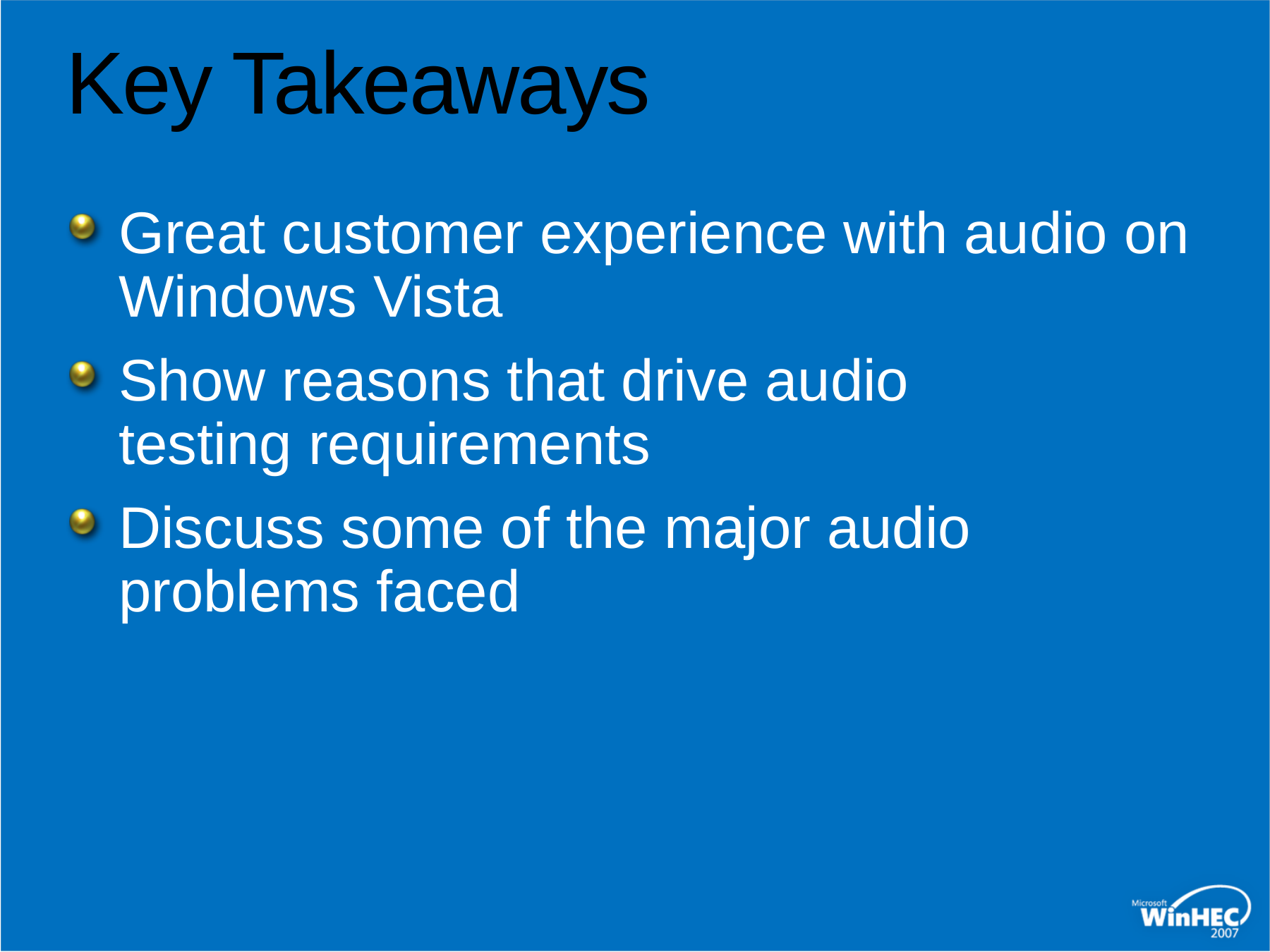

# Key Takeaways
Great customer experience with audio on Windows Vista
Show reasons that drive audio
testing requirements
Discuss some of the major audio
problems faced